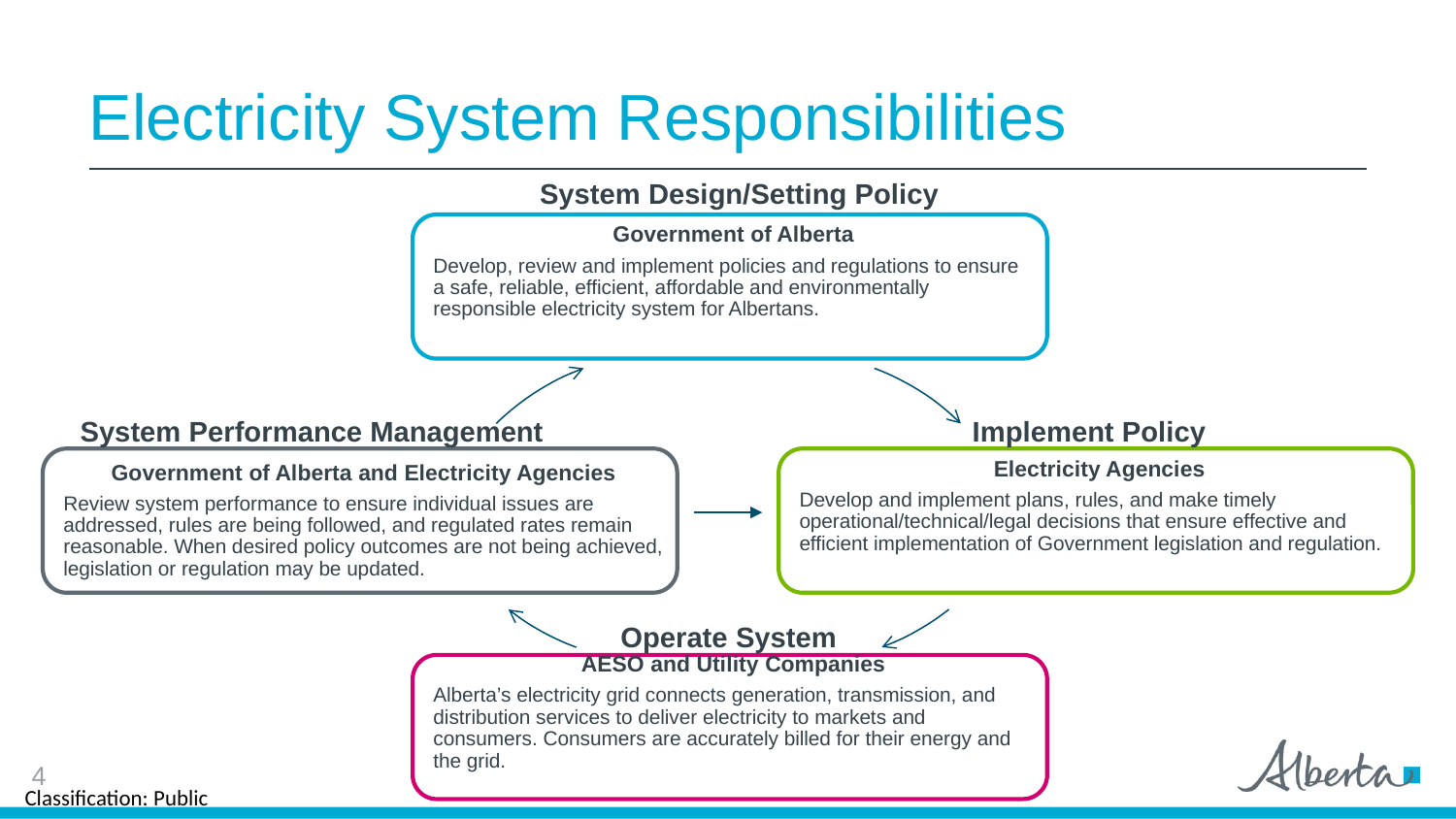

# Electricity System Responsibilities
Government of Alberta
Develop, review and implement policies and regulations to ensure a safe, reliable, efficient, affordable and environmentally responsible electricity system for Albertans.

Electricity Agencies
Develop and implement plans, rules, and make timely operational/technical/legal decisions that ensure effective and efficient implementation of Government legislation and regulation.

AESO and Utility Companies
Alberta’s electricity grid connects generation, transmission, and distribution services to deliver electricity to markets and consumers. Consumers are accurately billed for their energy and the grid.

Government of Alberta and Electricity Agencies
Review system performance to ensure individual issues are addressed, rules are being followed, and regulated rates remain reasonable. When desired policy outcomes are not being achieved, legislation or regulation may be updated.
System Design/Setting Policy
System Performance Management
Implement Policy
Operate System
4